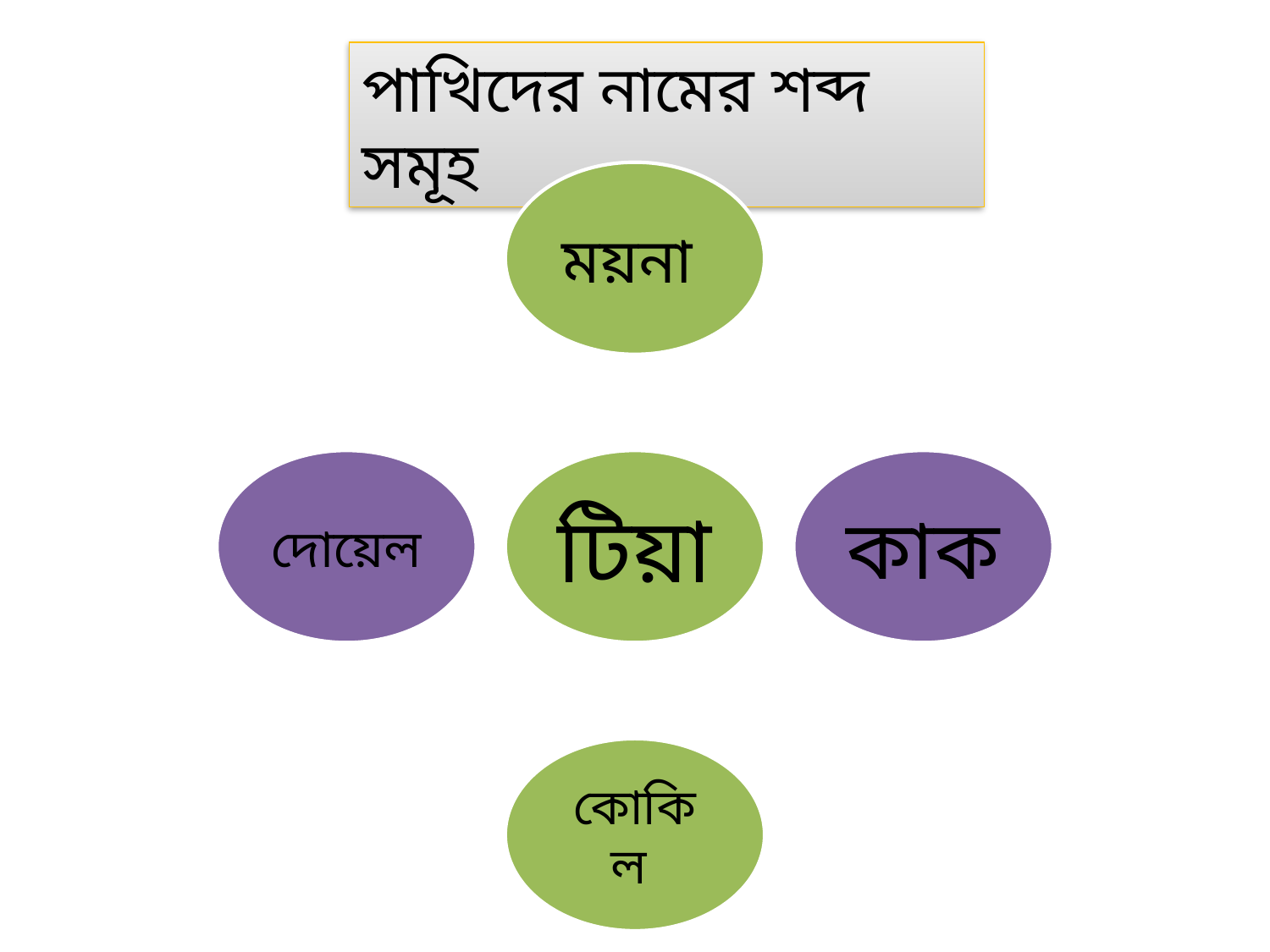

পাখিদের নামের শব্দ সমূহ
টিয়া
ময়না
কাক
কোকিল
দোয়েল